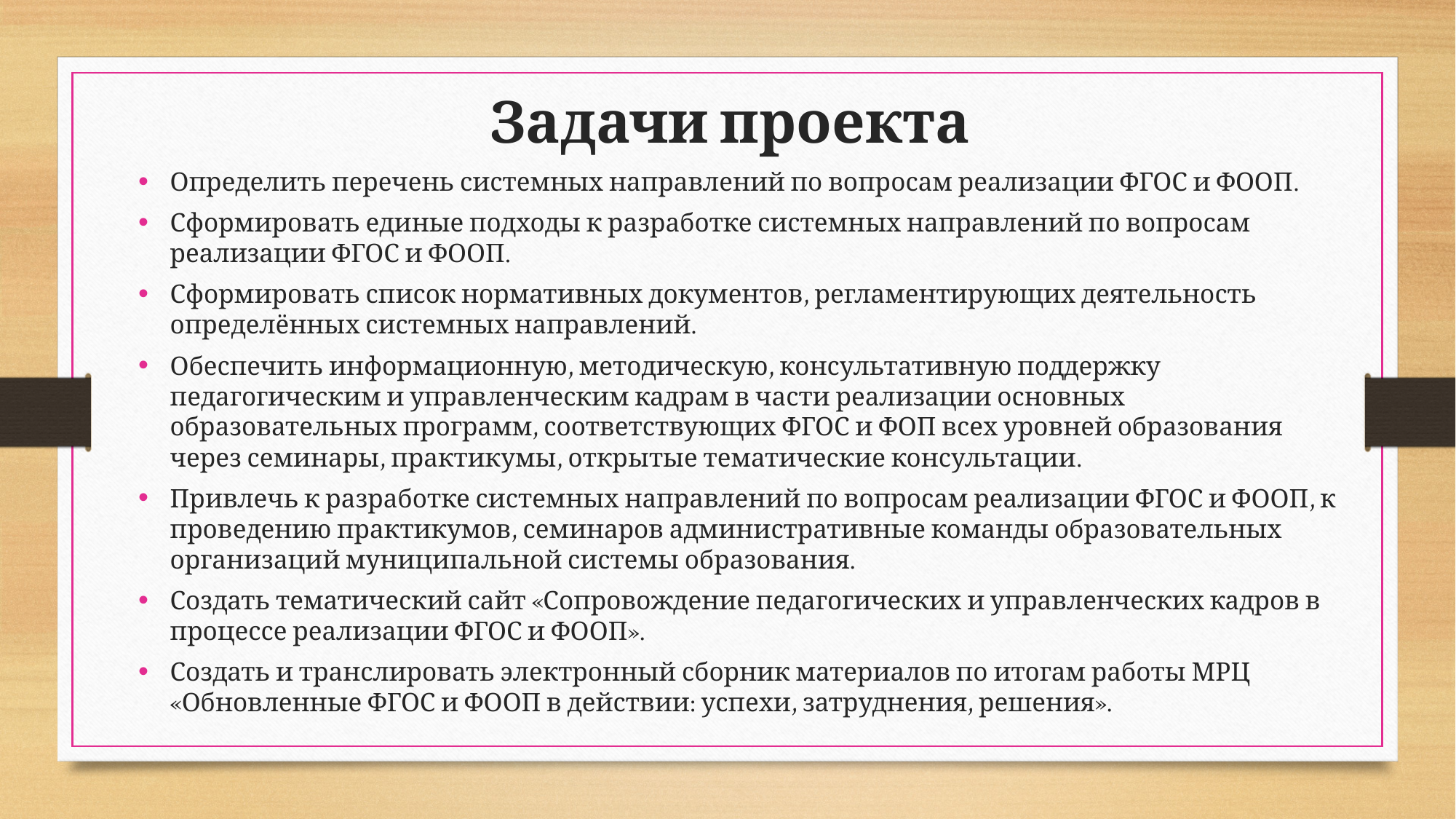

Задачи проекта
Определить перечень системных направлений по вопросам реализации ФГОС и ФООП.
Сформировать единые подходы к разработке системных направлений по вопросам реализации ФГОС и ФООП.
Сформировать список нормативных документов, регламентирующих деятельность определённых системных направлений.
Обеспечить информационную, методическую, консультативную поддержку педагогическим и управленческим кадрам в части реализации основных образовательных программ, соответствующих ФГОС и ФОП всех уровней образования через семинары, практикумы, открытые тематические консультации.
Привлечь к разработке системных направлений по вопросам реализации ФГОС и ФООП, к проведению практикумов, семинаров административные команды образовательных организаций муниципальной системы образования.
Создать тематический сайт «Сопровождение педагогических и управленческих кадров в процессе реализации ФГОС и ФООП».
Создать и транслировать электронный сборник материалов по итогам работы МРЦ «Обновленные ФГОС и ФООП в действии: успехи, затруднения, решения».